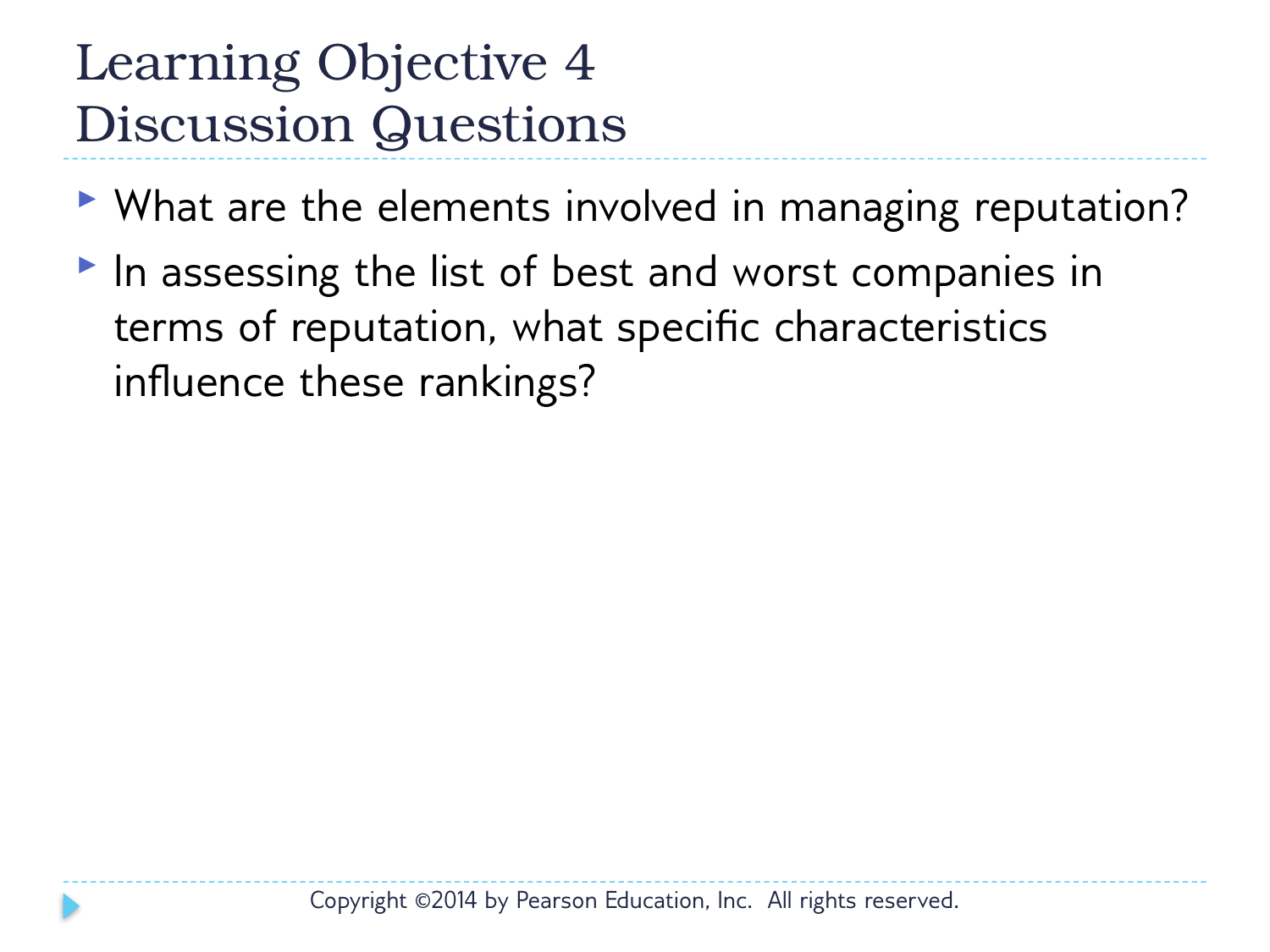

# Learning Objective 4 Discussion Questions
What are the elements involved in managing reputation?
In assessing the list of best and worst companies in terms of reputation, what specific characteristics influence these rankings?

Copyright ©2014 by Pearson Education, Inc.  All rights reserved.